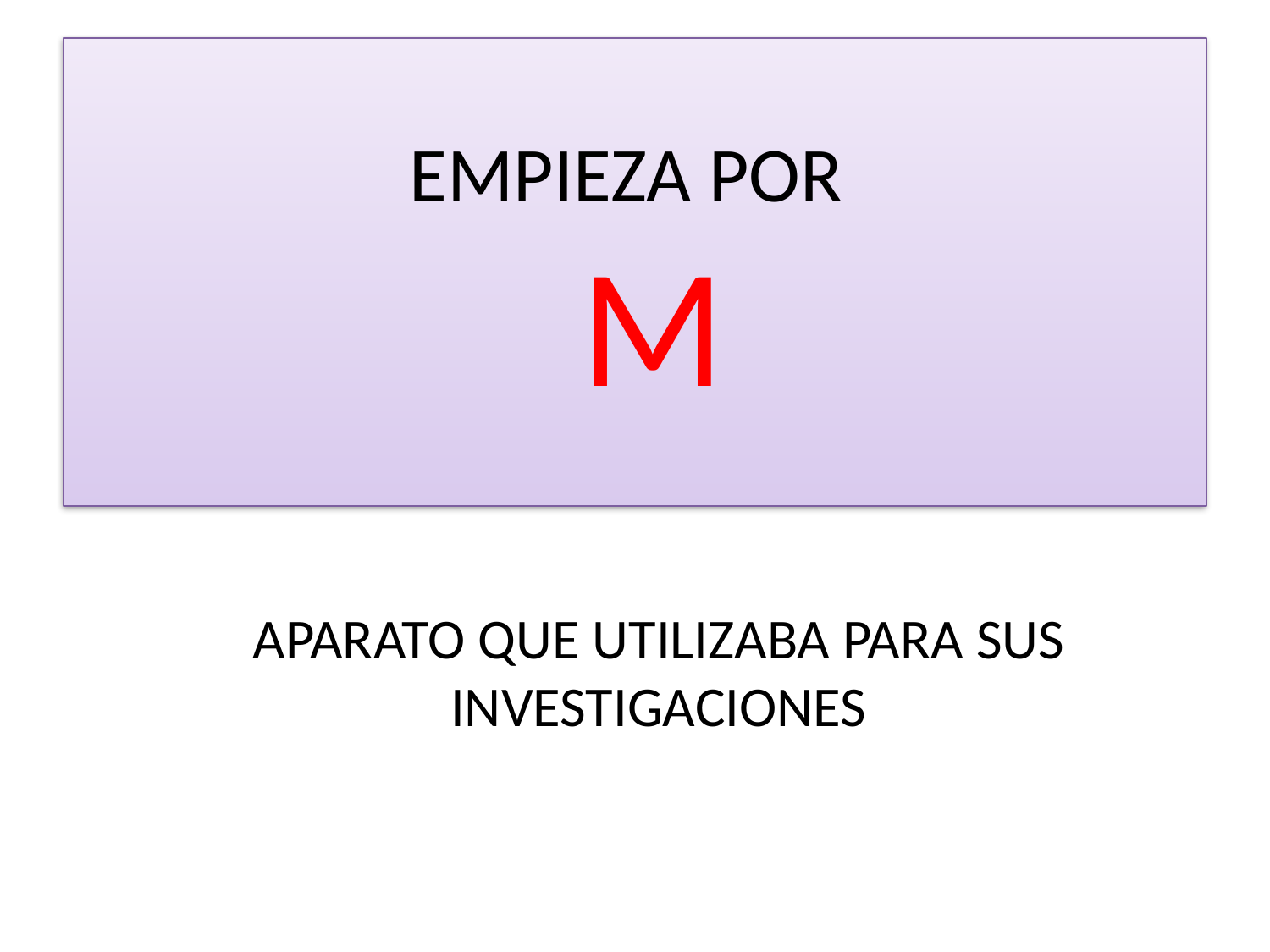

# EMPIEZA POR M
	APARATO QUE UTILIZABA PARA SUS INVESTIGACIONES